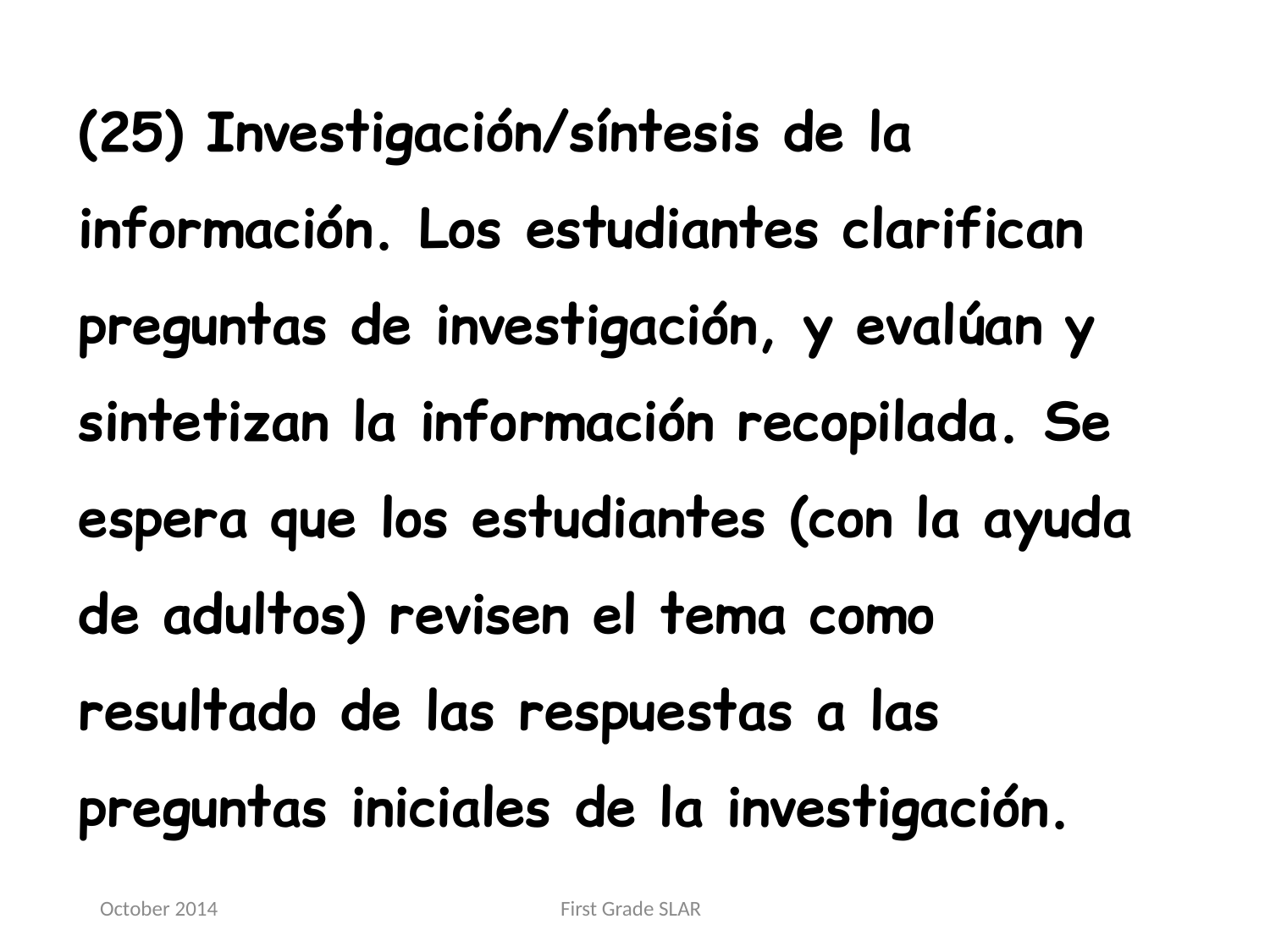

(25) Investigación/síntesis de la información. Los estudiantes clarifican preguntas de investigación, y evalúan y sintetizan la información recopilada. Se espera que los estudiantes (con la ayuda de adultos) revisen el tema como resultado de las respuestas a las preguntas iniciales de la investigación.

October 2014
First Grade SLAR